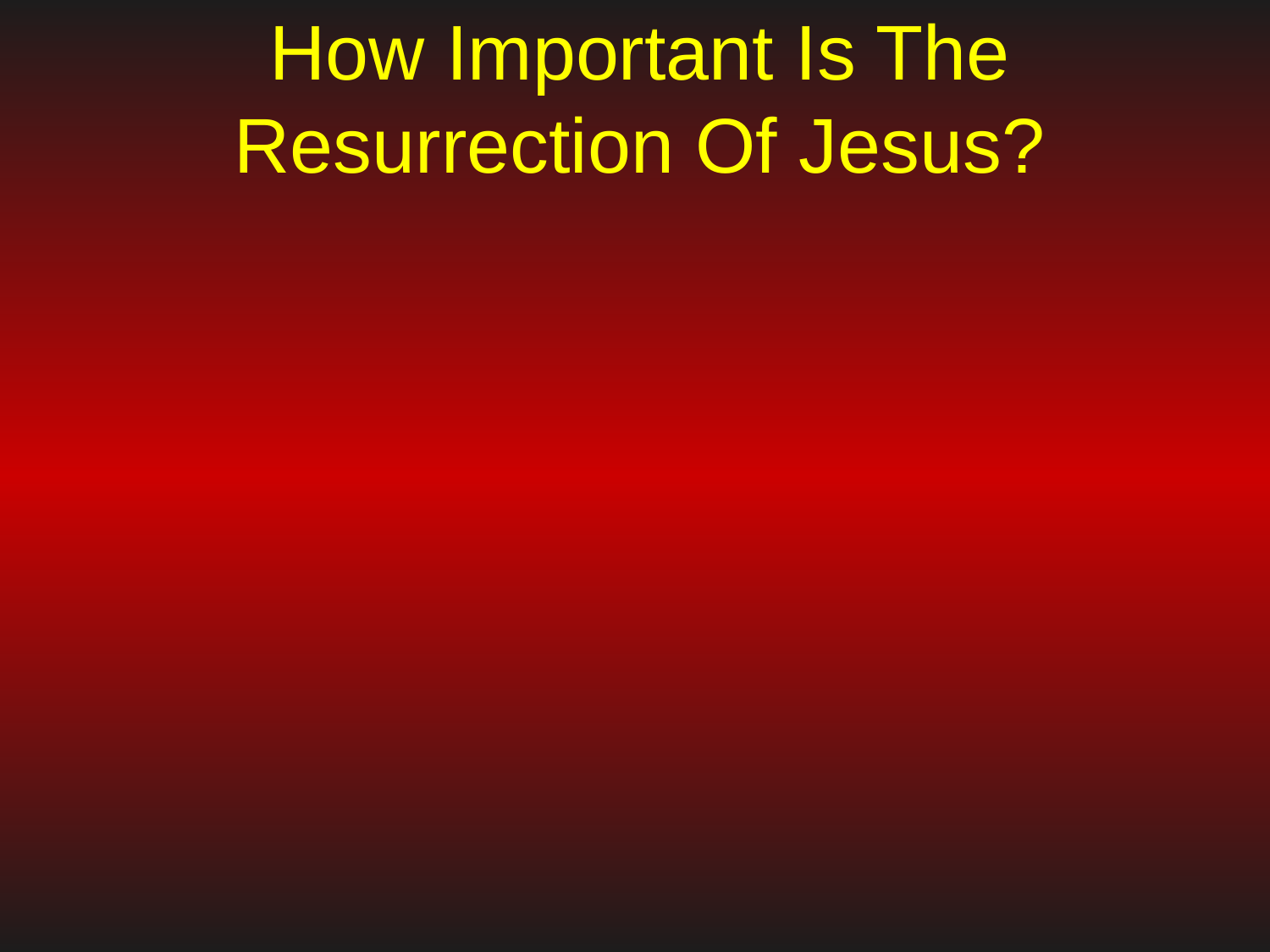

# How Important Is The Resurrection Of Jesus?